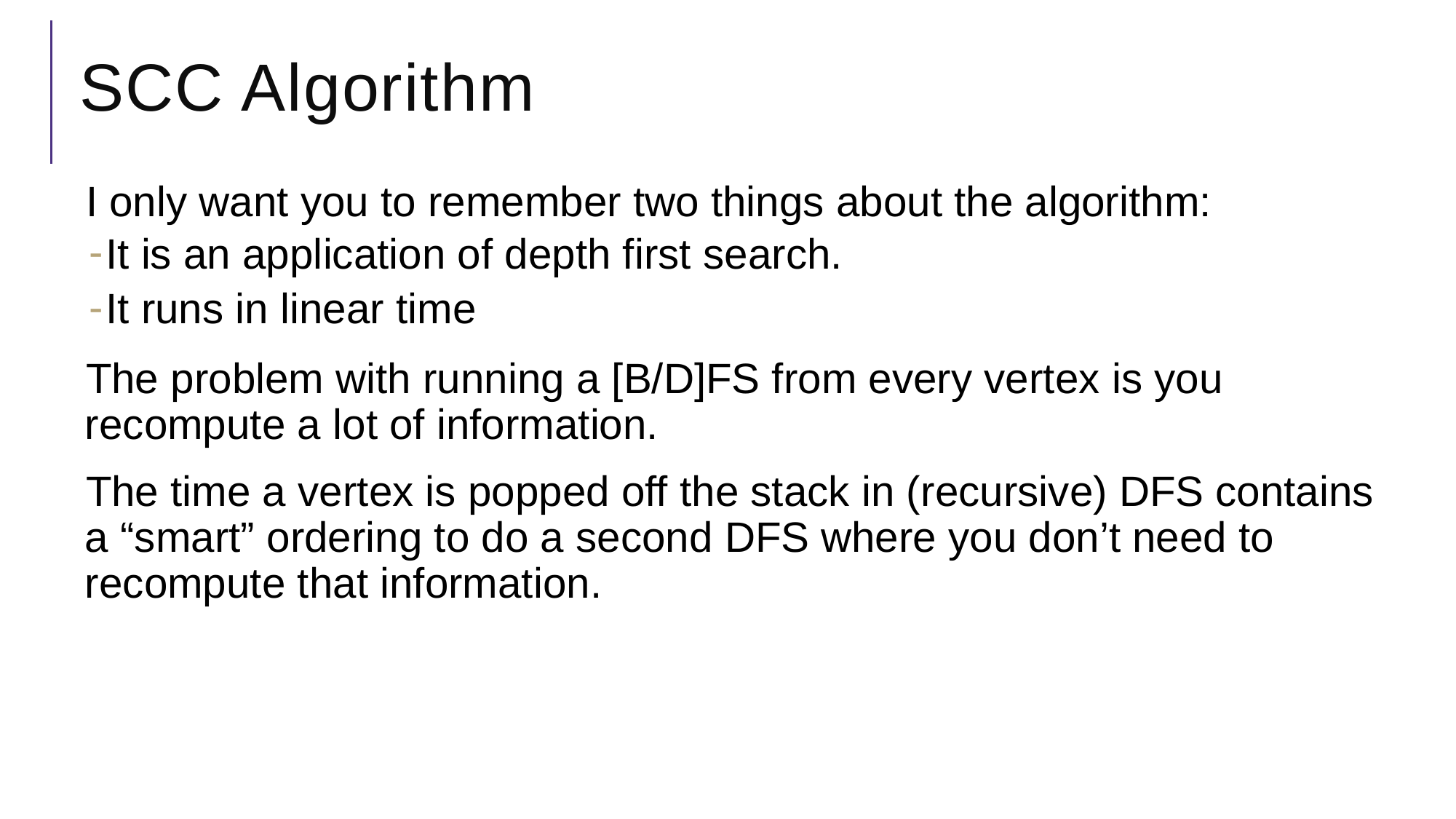

# SCC Algorithm
I only want you to remember two things about the algorithm:
It is an application of depth first search.
It runs in linear time
The problem with running a [B/D]FS from every vertex is you recompute a lot of information.
The time a vertex is popped off the stack in (recursive) DFS contains a “smart” ordering to do a second DFS where you don’t need to recompute that information.